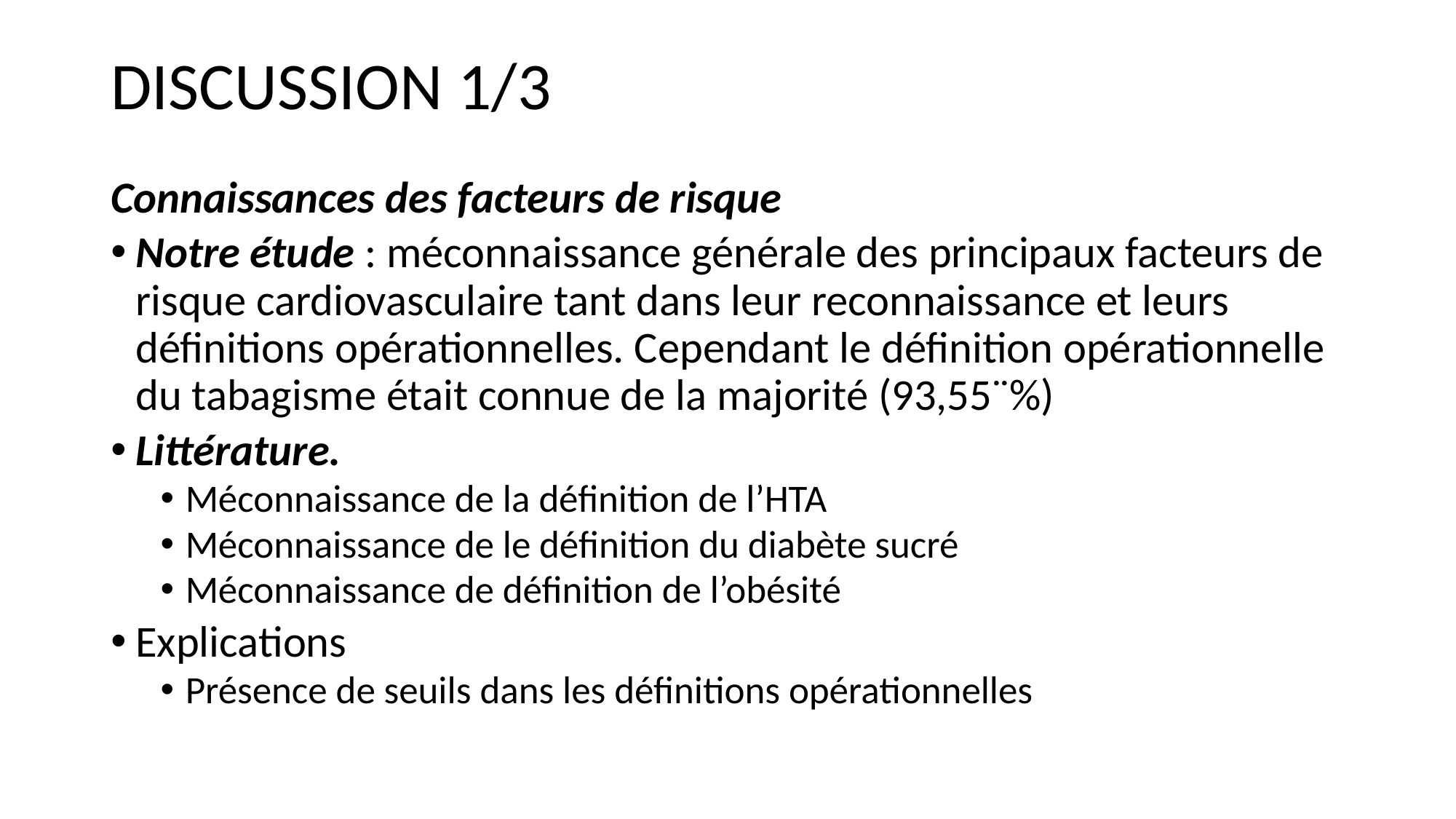

# DISCUSSION 1/3
Connaissances des facteurs de risque
Notre étude : méconnaissance générale des principaux facteurs de risque cardiovasculaire tant dans leur reconnaissance et leurs définitions opérationnelles. Cependant le définition opérationnelle du tabagisme était connue de la majorité (93,55¨%)
Littérature.
Méconnaissance de la définition de l’HTA
Méconnaissance de le définition du diabète sucré
Méconnaissance de définition de l’obésité
Explications
Présence de seuils dans les définitions opérationnelles